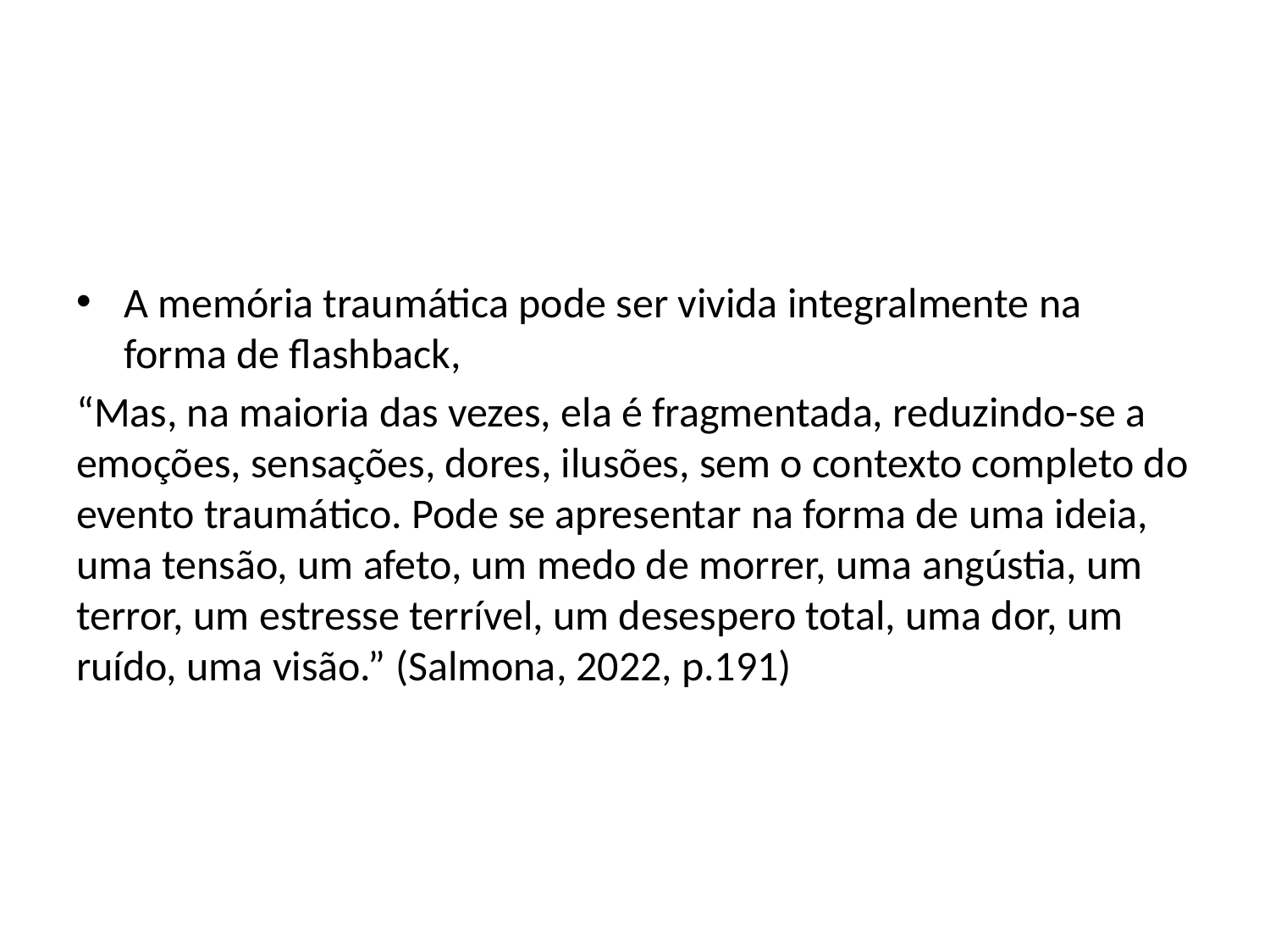

#

A memória traumática pode ser vivida integralmente na forma de flashback,
“Mas, na maioria das vezes, ela é fragmentada, reduzindo-se a emoções, sensações, dores, ilusões, sem o contexto completo do evento traumático. Pode se apresentar na forma de uma ideia, uma tensão, um afeto, um medo de morrer, uma angústia, um terror, um estresse terrível, um desespero total, uma dor, um ruído, uma visão.” (Salmona, 2022, p.191)